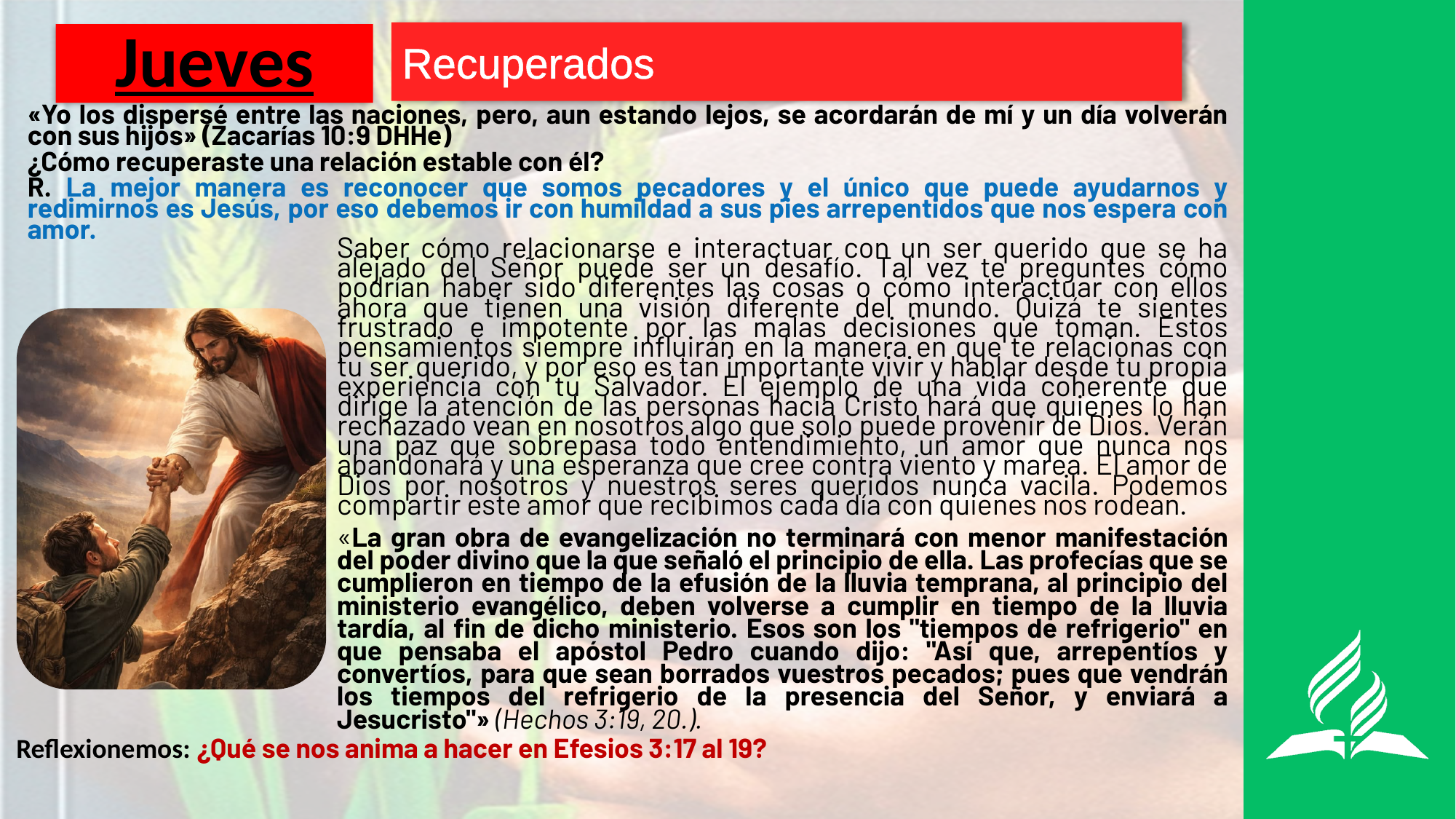

Recuperados
# Jueves
«Yo los dispersé entre las naciones, pero, aun estando lejos, se acordarán de mí y un día volverán con sus hijos» (Zacarías 10:9 DHHe)
¿Cómo recuperaste una relación estable con él?
R. La mejor manera es reconocer que somos pecadores y el único que puede ayudarnos y redimirnos es Jesús, por eso debemos ir con humildad a sus pies arrepentidos que nos espera con amor.
Saber cómo relacionarse e interactuar con un ser querido que se ha alejado del Señor puede ser un desafío. Tal vez te preguntes cómo podrían haber sido diferentes las cosas o cómo interactuar con ellos ahora que tienen una visión diferente del mundo. Quizá te sientes frustrado e impotente por las malas decisiones que toman. Estos pensamientos siempre influirán en la manera en que te relacionas con tu ser querido, y por eso es tan importante vivir y hablar desde tu propia experiencia con tu Salvador. El ejemplo de una vida coherente que dirige la atención de las personas hacia Cristo hará que quienes lo han rechazado vean en nosotros algo que solo puede provenir de Dios. Verán una paz que sobrepasa todo entendimiento, un amor que nunca nos abandonará y una esperanza que cree contra viento y marea. El amor de Dios por nosotros y nuestros seres queridos nunca vacila. Podemos compartir este amor que recibimos cada día con quienes nos rodean.
«La gran obra de evangelización no terminará con menor manifestación del poder divino que la que señaló el principio de ella. Las profecías que se cumplieron en tiempo de la efusión de la lluvia temprana, al principio del ministerio evangélico, deben volverse a cumplir en tiempo de la lluvia tardía, al fin de dicho ministerio. Esos son los "tiempos de refrigerio" en que pensaba el apóstol Pedro cuando dijo: "Así que, arrepentíos y convertíos, para que sean borrados vuestros pecados; pues que vendrán los tiempos del refrigerio de la presencia del Señor, y enviará a Jesucristo"» (Hechos 3:19, 20.).

Reflexionemos: ¿Qué se nos anima a hacer en Efesios 3:17 al 19?